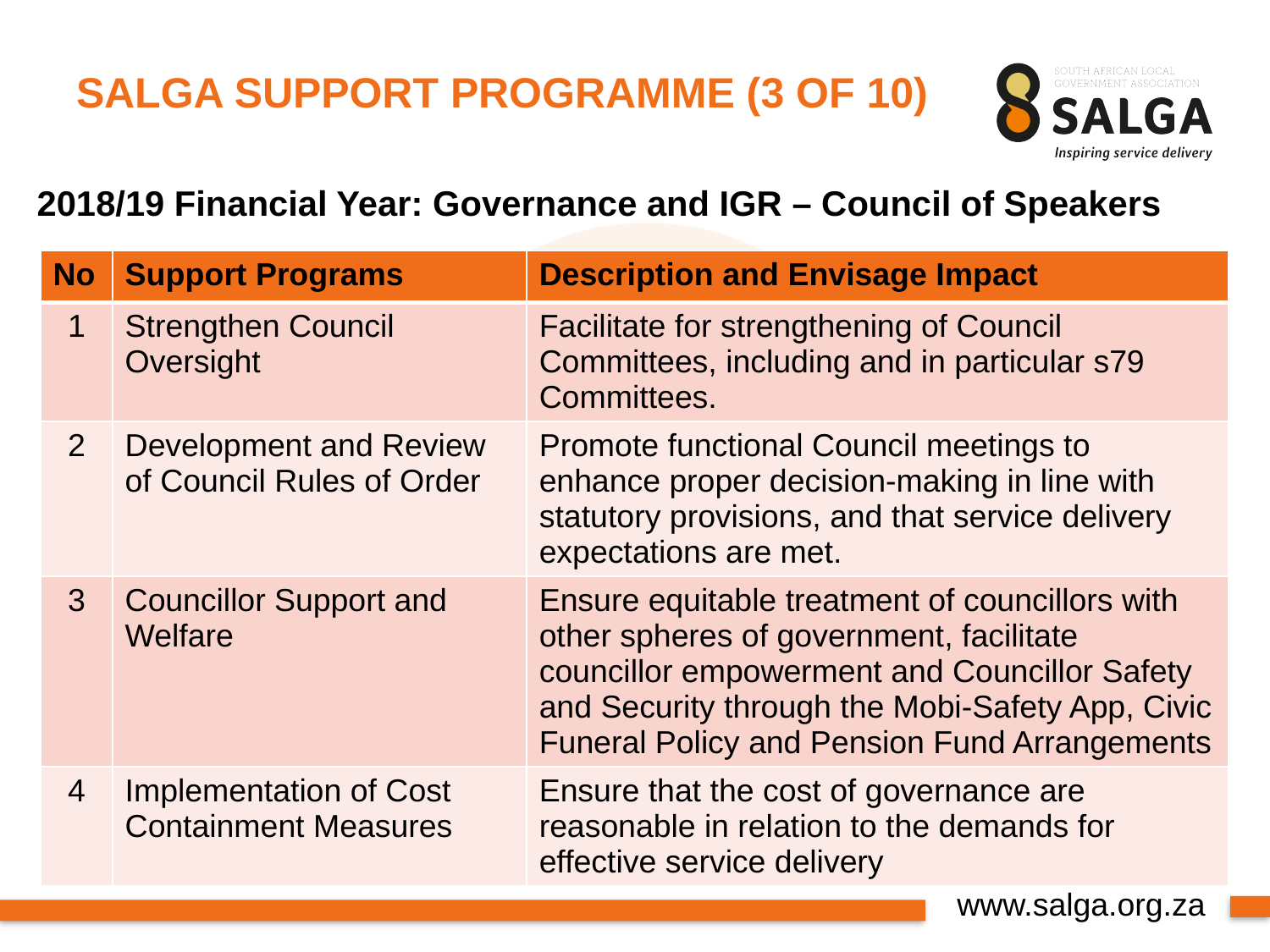

# SALGA SUPPORT PROGRAMME (3 OF 10)
2018/19 Financial Year: Governance and IGR – Council of Speakers

| No | Support Programs | Description and Envisage Impact |
| --- | --- | --- |
| 1 | Strengthen Council Oversight | Facilitate for strengthening of Council Committees, including and in particular s79 Committees. |
| 2 | Development and Review of Council Rules of Order | Promote functional Council meetings to enhance proper decision-making in line with statutory provisions, and that service delivery expectations are met. |
| 3 | Councillor Support and Welfare | Ensure equitable treatment of councillors with other spheres of government, facilitate councillor empowerment and Councillor Safety and Security through the Mobi-Safety App, Civic Funeral Policy and Pension Fund Arrangements |
| 4 | Implementation of Cost Containment Measures | Ensure that the cost of governance are reasonable in relation to the demands for effective service delivery |